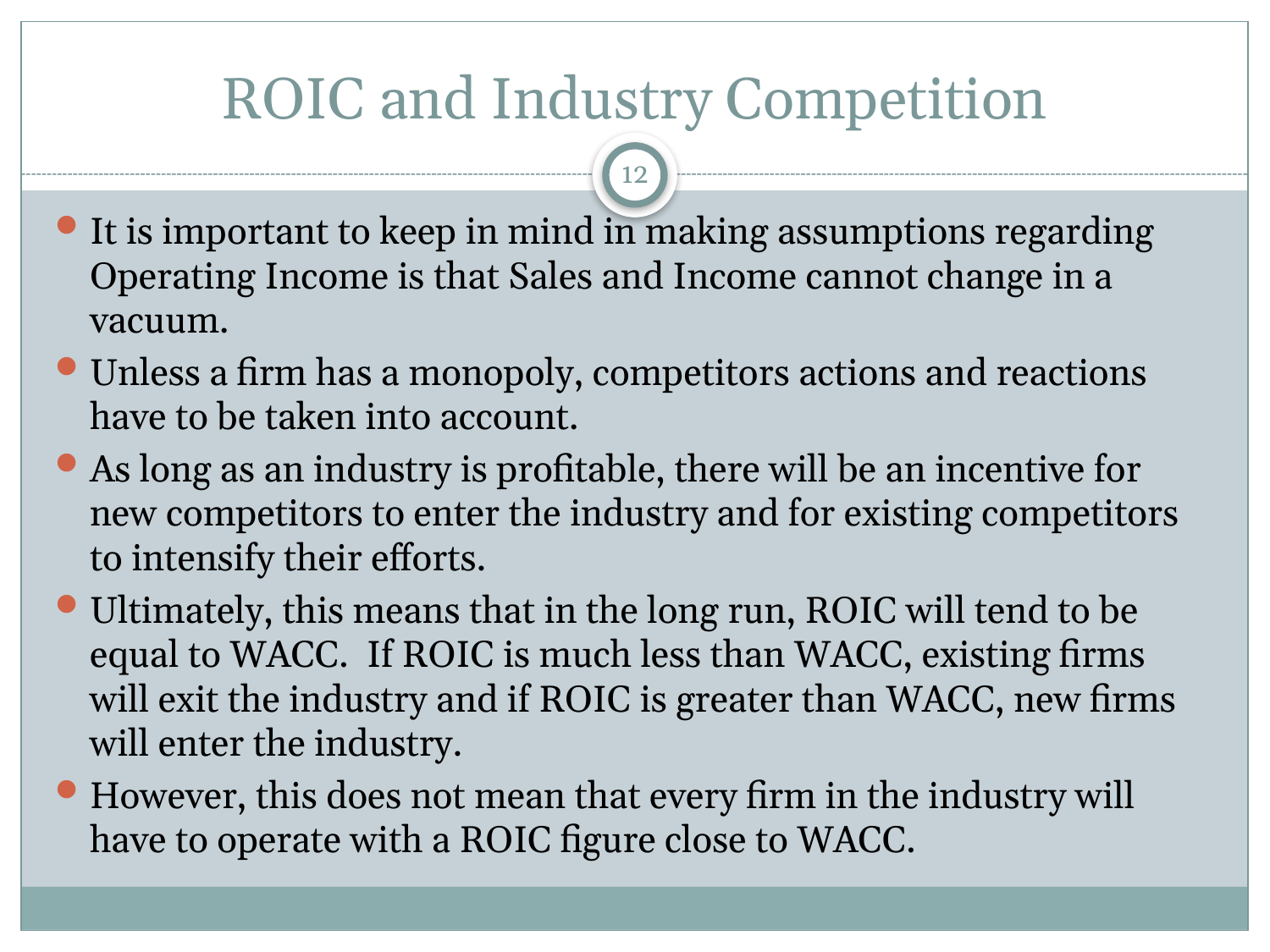

# ROIC and Industry Competition
12
It is important to keep in mind in making assumptions regarding Operating Income is that Sales and Income cannot change in a vacuum.
Unless a firm has a monopoly, competitors actions and reactions have to be taken into account.
As long as an industry is profitable, there will be an incentive for new competitors to enter the industry and for existing competitors to intensify their efforts.
Ultimately, this means that in the long run, ROIC will tend to be equal to WACC.  If ROIC is much less than WACC, existing firms will exit the industry and if ROIC is greater than WACC, new firms will enter the industry.
However, this does not mean that every firm in the industry will have to operate with a ROIC figure close to WACC.